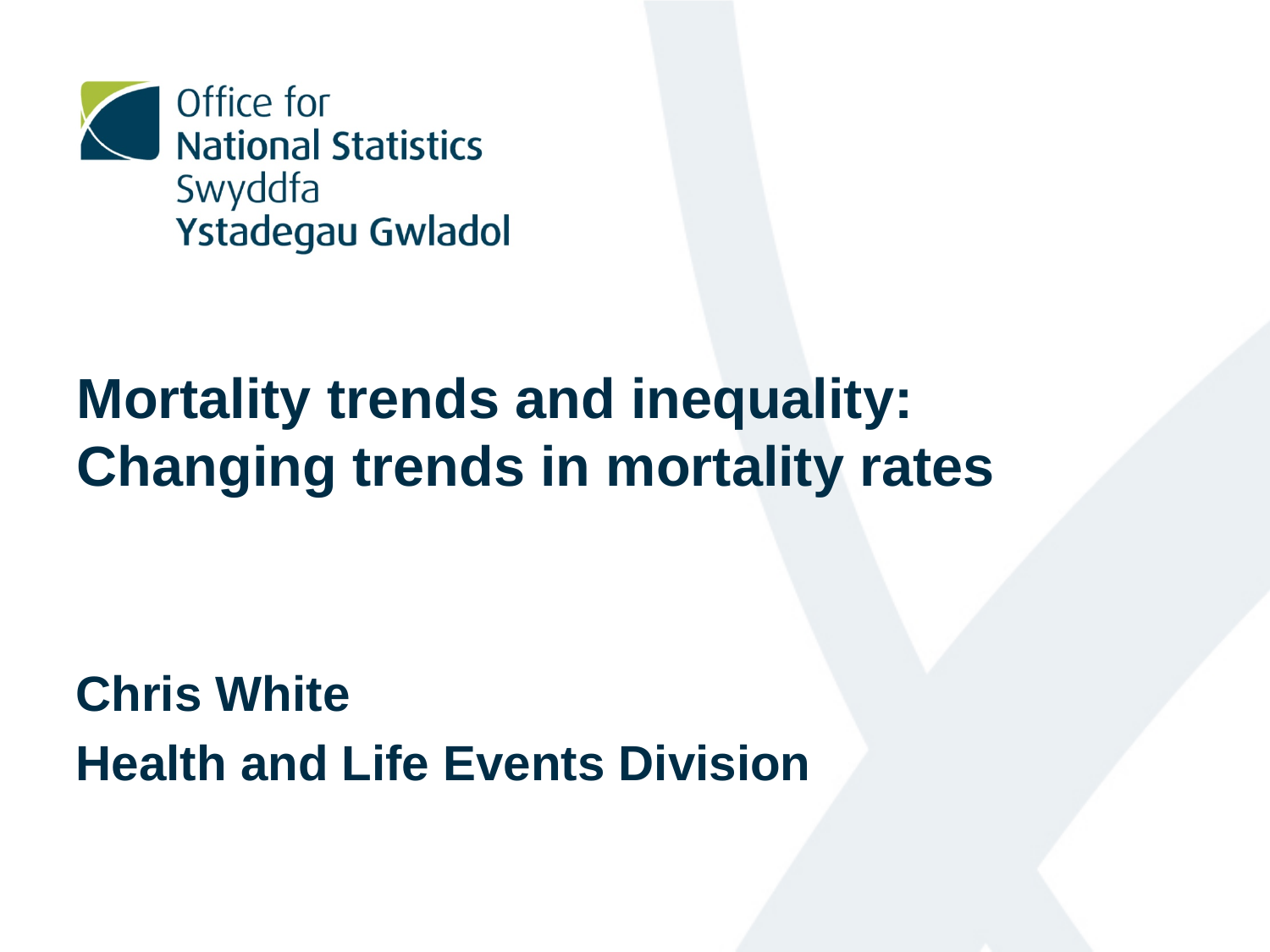

Mortality trends and inequality:
Changing trends in mortality rates
Chris White
Health and Life Events Division